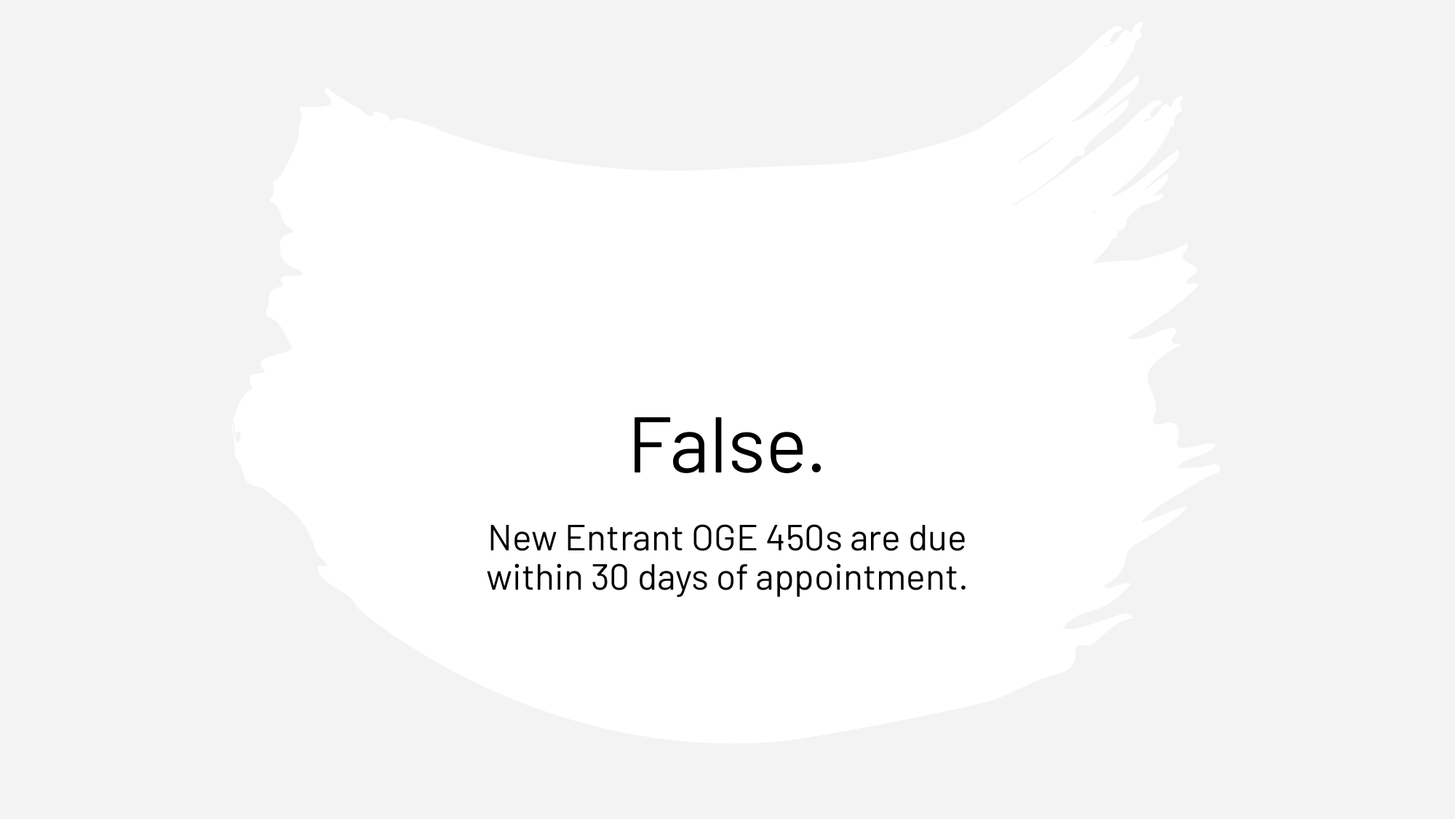

# False.
New Entrant OGE 450s are due within 30 days of appointment.